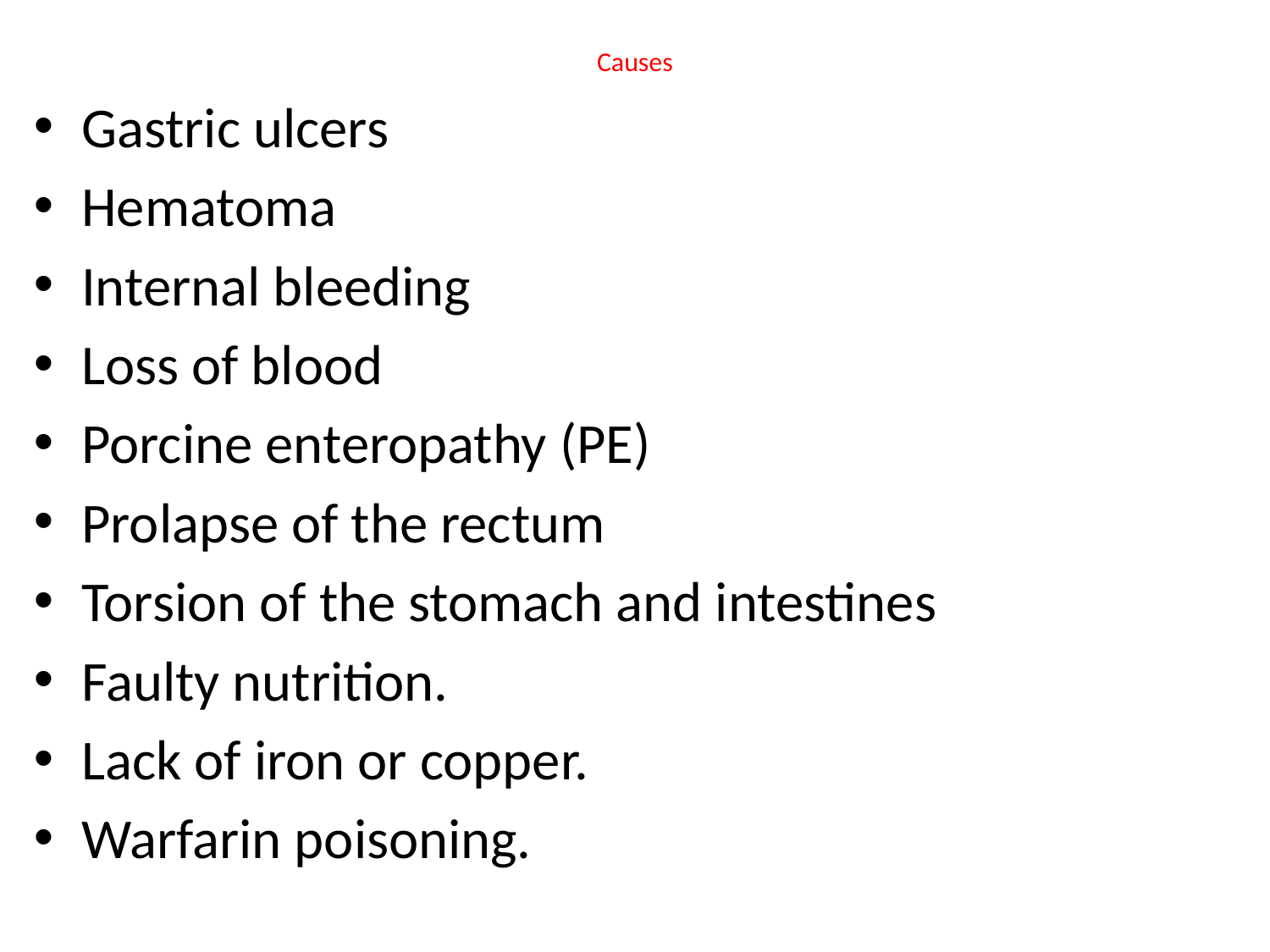

# Causes
Gastric ulcers
Hematoma
Internal bleeding
Loss of blood
Porcine enteropathy (PE)
Prolapse of the rectum
Torsion of the stomach and intestines
Faulty nutrition.
Lack of iron or copper.
Warfarin poisoning.